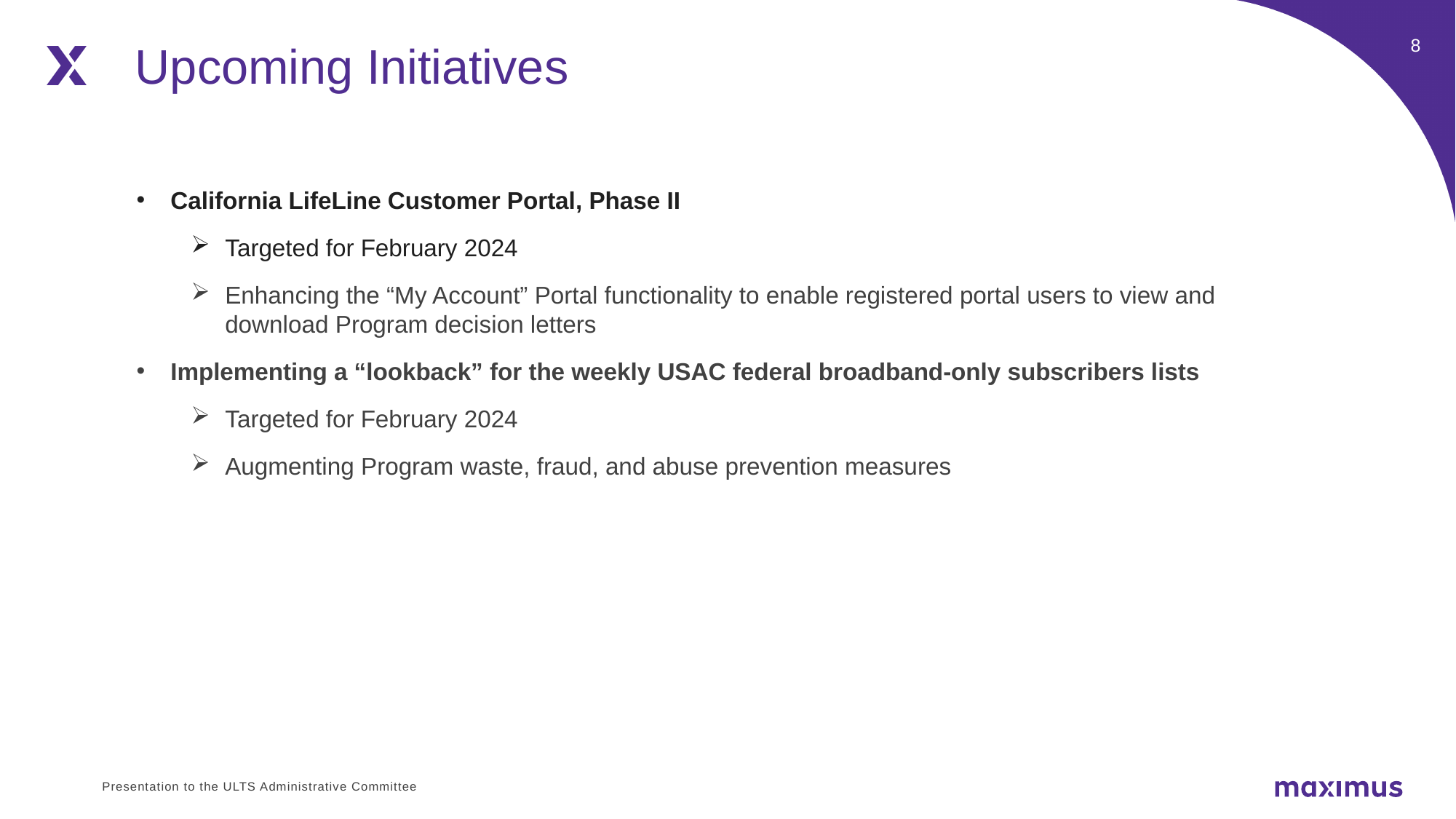

Upcoming Initiatives
California LifeLine Customer Portal, Phase II
Targeted for February 2024
Enhancing the “My Account” Portal functionality to enable registered portal users to view and download Program decision letters
Implementing a “lookback” for the weekly USAC federal broadband-only subscribers lists
Targeted for February 2024
Augmenting Program waste, fraud, and abuse prevention measures